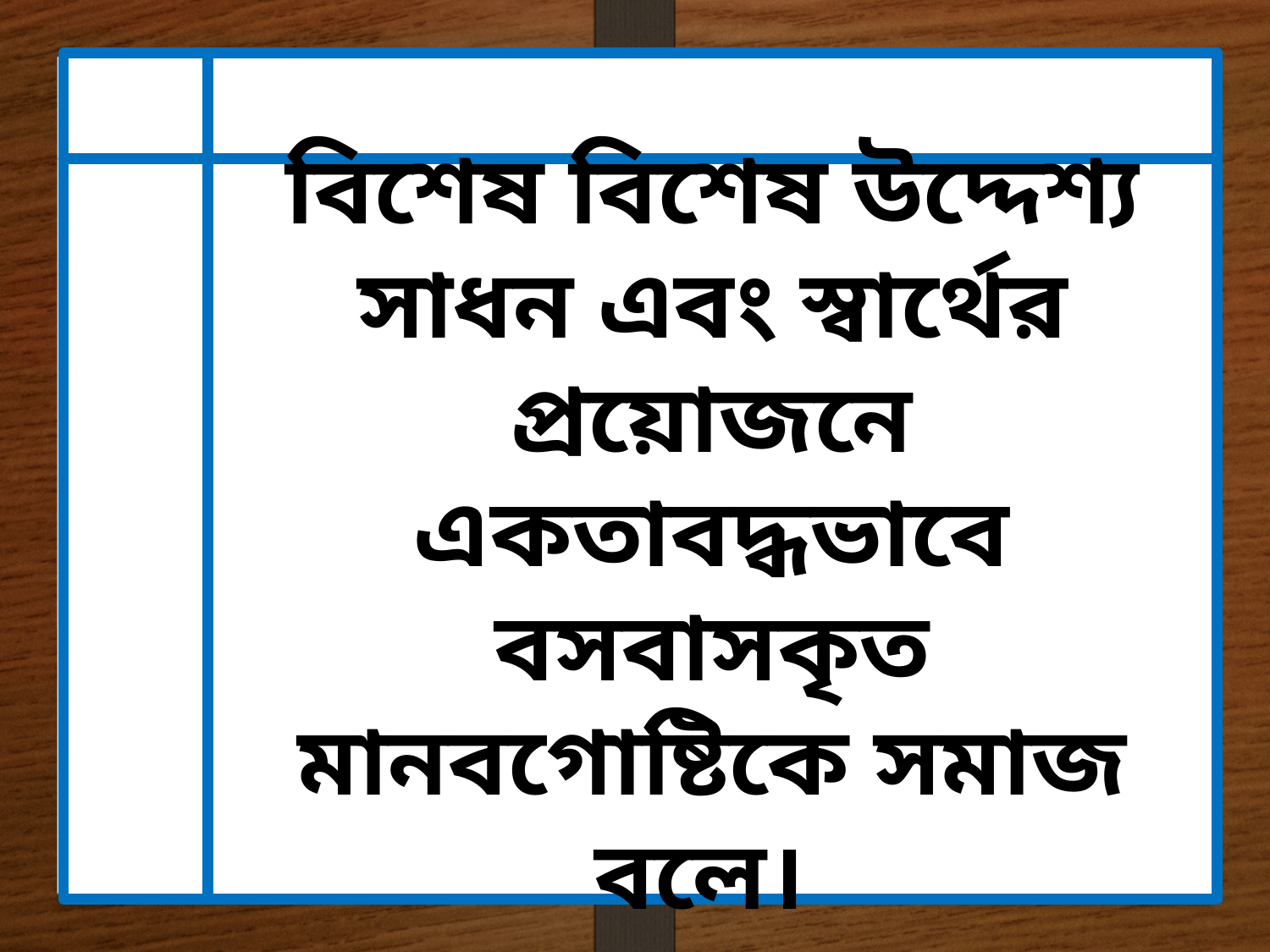

বিশেষ বিশেষ উদ্দেশ্য সাধন এবং স্বার্থের প্রয়োজনে একতাবদ্ধভাবে বসবাসকৃত মানবগোষ্টিকে সমাজ বলে।